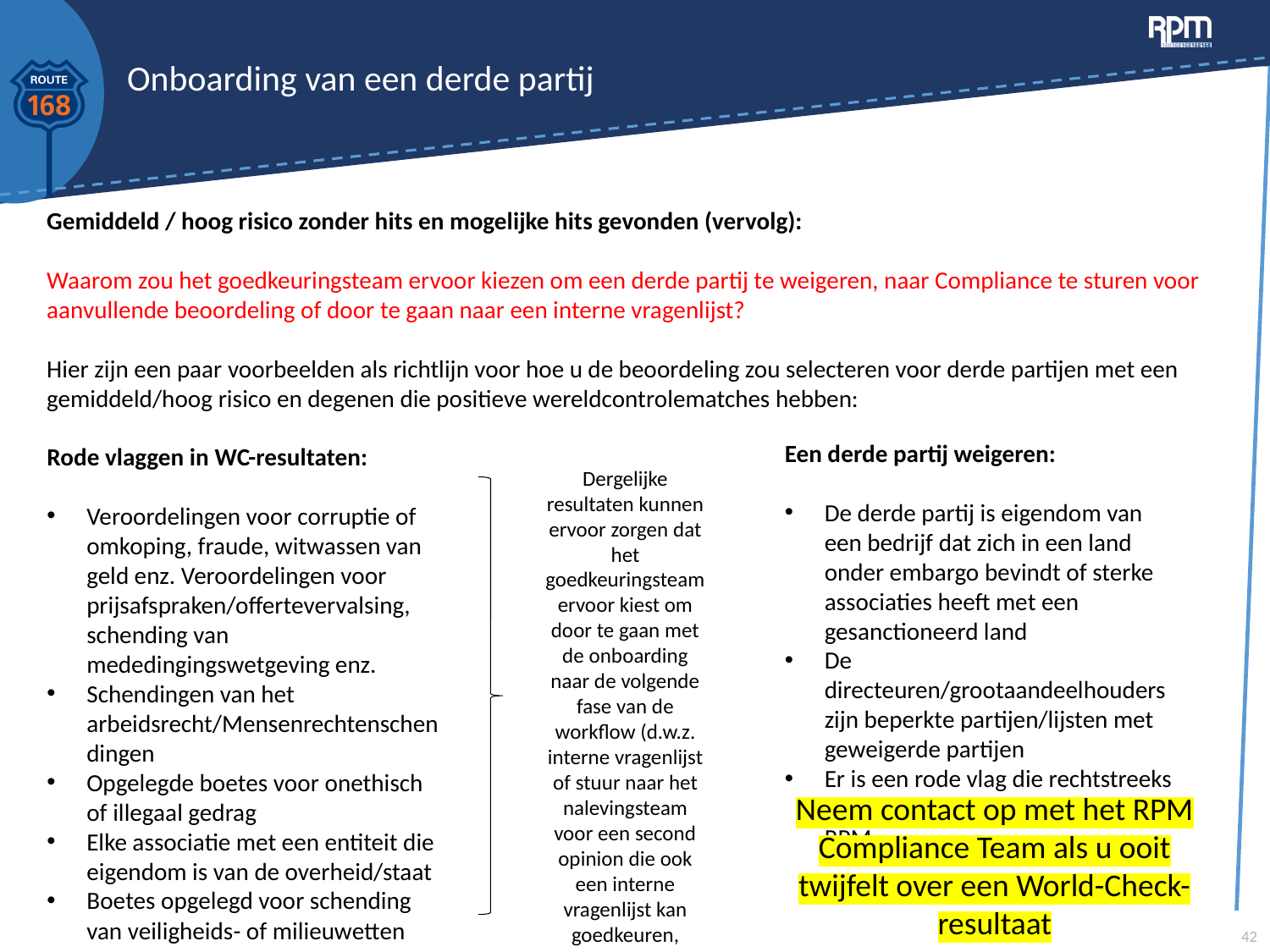

# Onboarding van een derde partij
Gemiddeld / hoog risico zonder hits en mogelijke hits gevonden (vervolg):

Waarom zou het goedkeuringsteam ervoor kiezen om een derde partij te weigeren, naar Compliance te sturen voor aanvullende beoordeling of door te gaan naar een interne vragenlijst?

Hier zijn een paar voorbeelden als richtlijn voor hoe u de beoordeling zou selecteren voor derde partijen met een gemiddeld/hoog risico en degenen die positieve wereldcontrolematches hebben:
Een derde partij weigeren:

De derde partij is eigendom van een bedrijf dat zich in een land onder embargo bevindt of sterke associaties heeft met een gesanctioneerd land
De directeuren/grootaandeelhouders zijn beperkte partijen/lijsten met geweigerde partijen
Er is een rode vlag die rechtstreeks in strijd is met de V&E 168 van RPM.
Rode vlaggen in WC-resultaten:

Veroordelingen voor corruptie of omkoping, fraude, witwassen van geld enz. Veroordelingen voor prijsafspraken/offertevervalsing, schending van mededingingswetgeving enz.
Schendingen van het arbeidsrecht/Mensenrechtenschendingen
Opgelegde boetes voor onethisch of illegaal gedrag
Elke associatie met een entiteit die eigendom is van de overheid/staat
Boetes opgelegd voor schending van veiligheids- of milieuwetten

Dergelijke resultaten kunnen ervoor zorgen dat het goedkeuringsteam ervoor kiest om door te gaan met de onboarding naar de volgende fase van de workflow (d.w.z. interne vragenlijst of stuur naar het nalevingsteam voor een second opinion die ook een interne vragenlijst kan goedkeuren, afwijzen of aanvragen.

Neem contact op met het RPM Compliance Team als u ooit twijfelt over een World-Check-resultaat
42